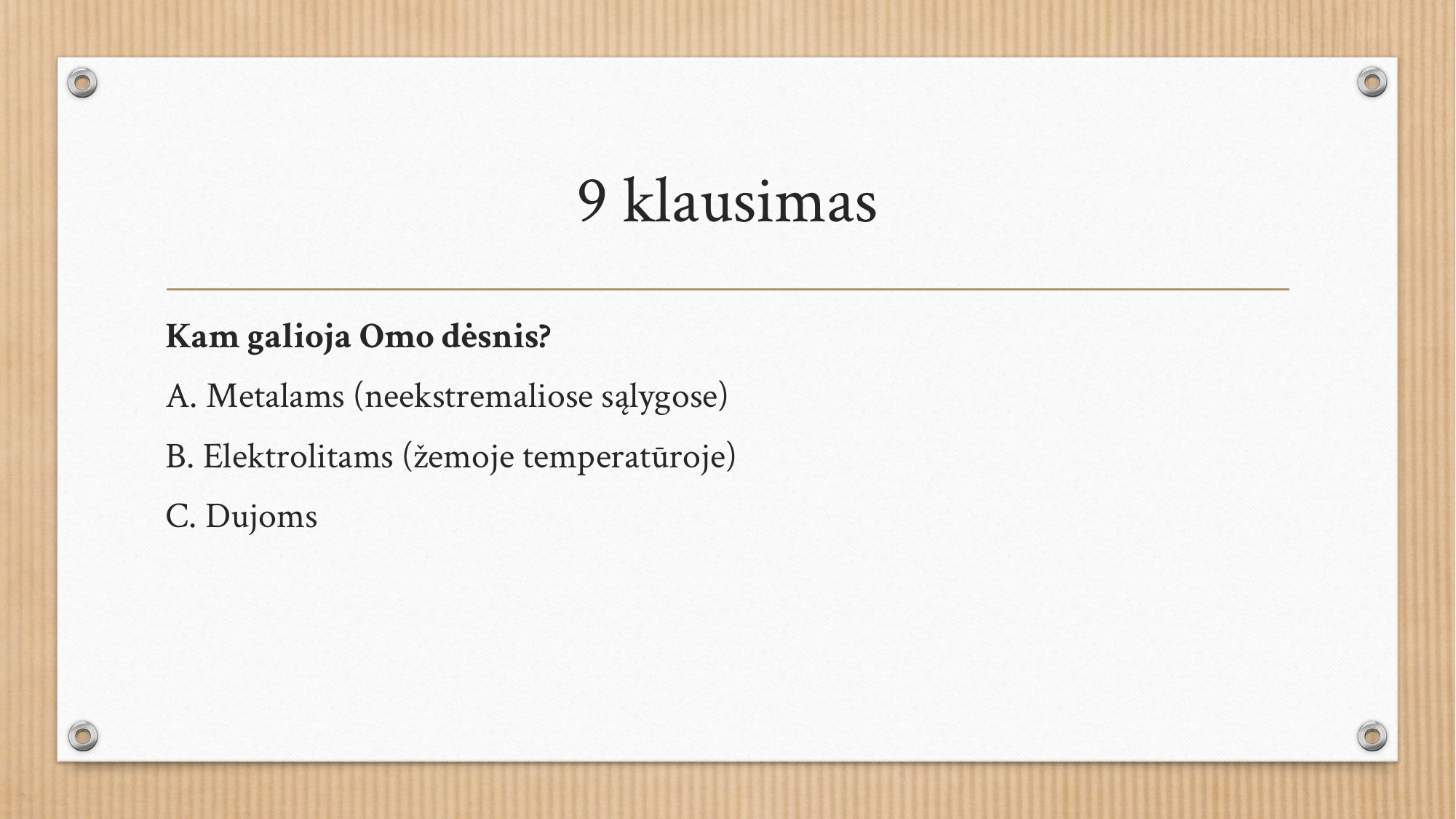

# 9 klausimas
Kam galioja Omo dėsnis?
A. Metalams (neekstremaliose sąlygose)
B. Elektrolitams (žemoje temperatūroje)
C. Dujoms